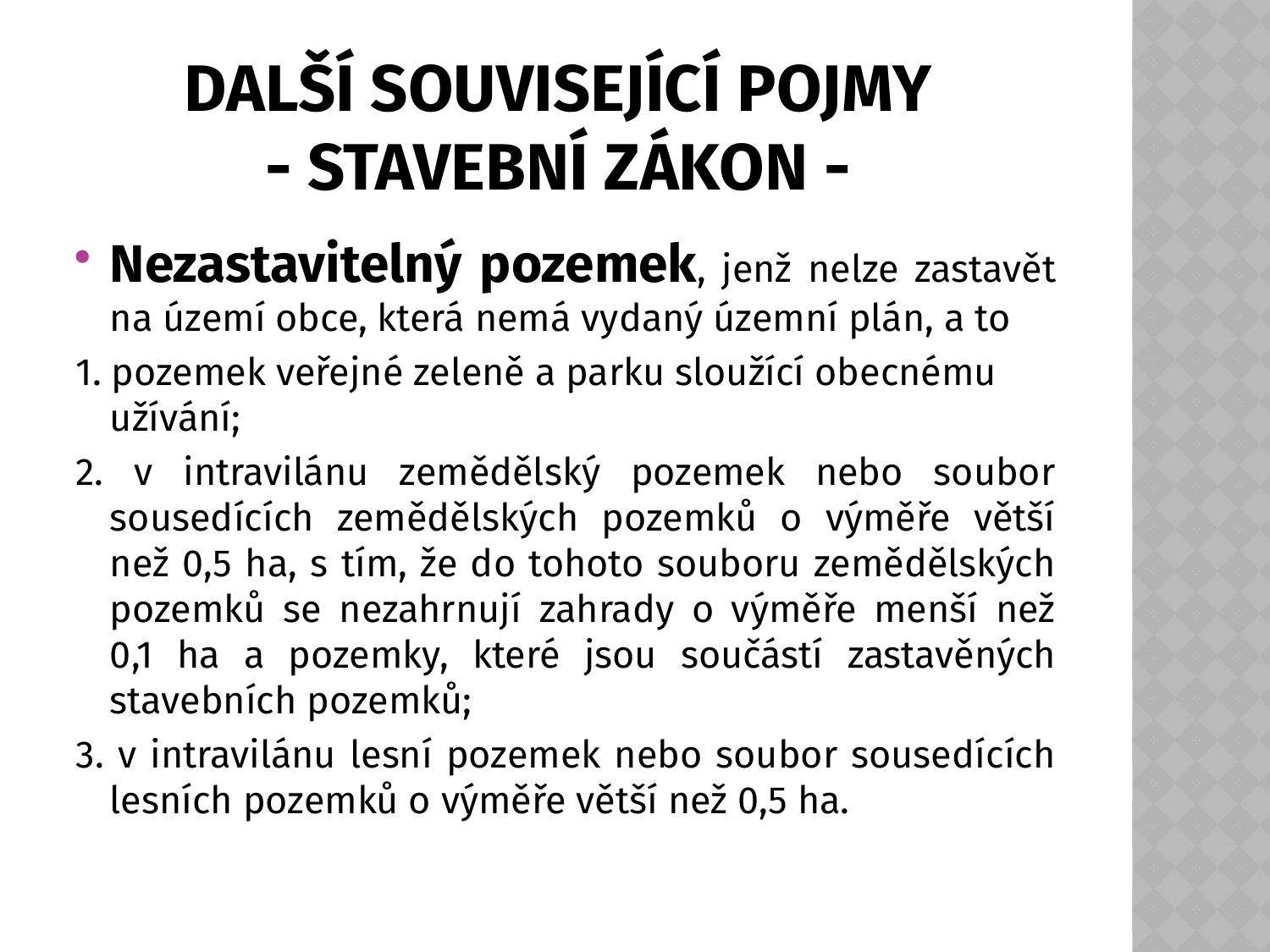

# Další související pojmy - stavební zákon -
Nezastavitelný pozemek, jenž nelze zastavět na území obce, která nemá vydaný územní plán, a to
1. pozemek veřejné zeleně a parku sloužící obecnému užívání;
2. v intravilánu zemědělský pozemek nebo soubor sousedících zemědělských pozemků o výměře větší než 0,5 ha, s tím, že do tohoto souboru zemědělských pozemků se nezahrnují zahrady o výměře menší než 0,1 ha a pozemky, které jsou součástí zastavěných stavebních pozemků;
3. v intravilánu lesní pozemek nebo soubor sousedících lesních pozemků o výměře větší než 0,5 ha.